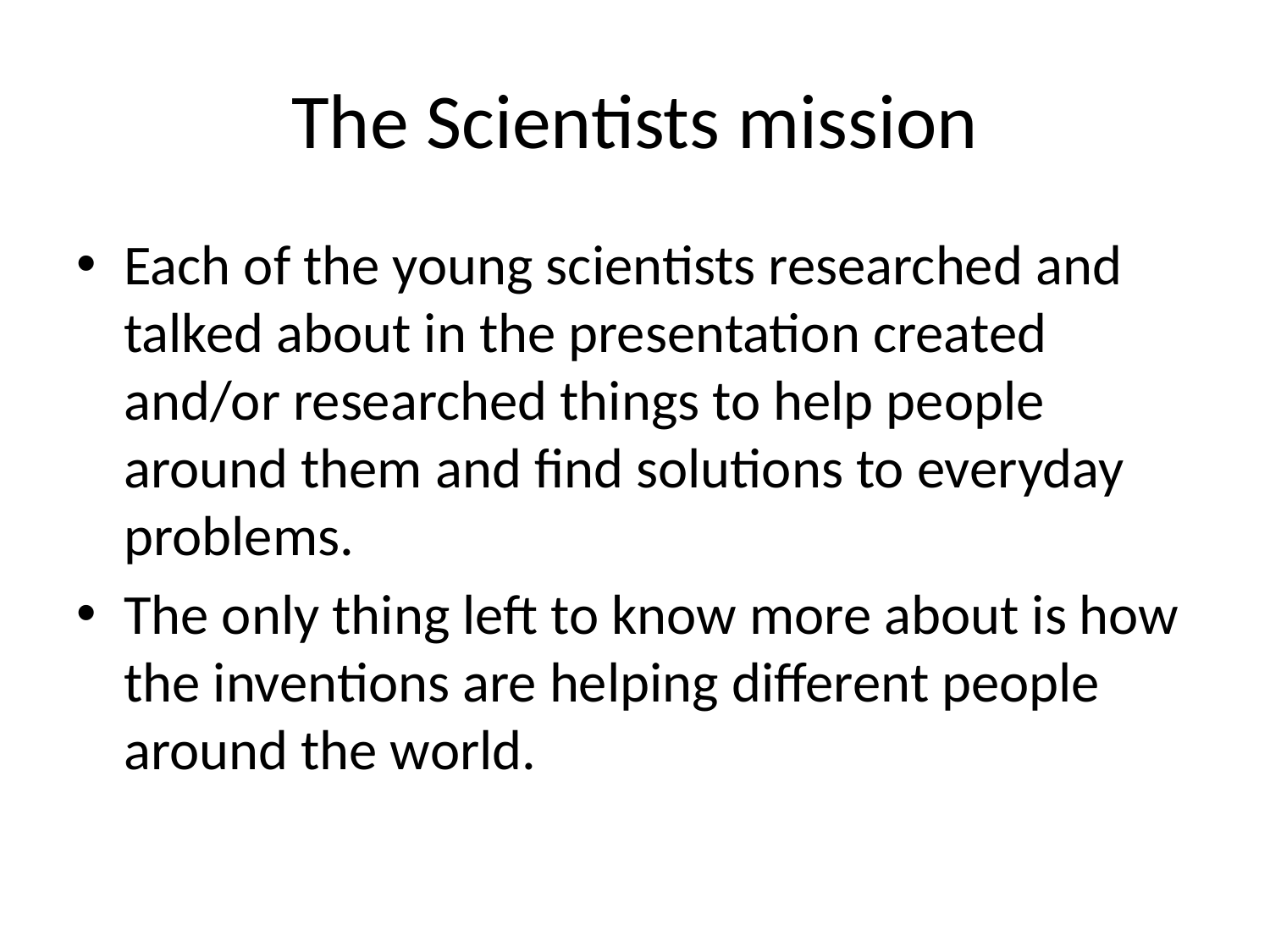

# The Scientists mission
Each of the young scientists researched and talked about in the presentation created and/or researched things to help people around them and find solutions to everyday problems.
The only thing left to know more about is how the inventions are helping different people around the world.